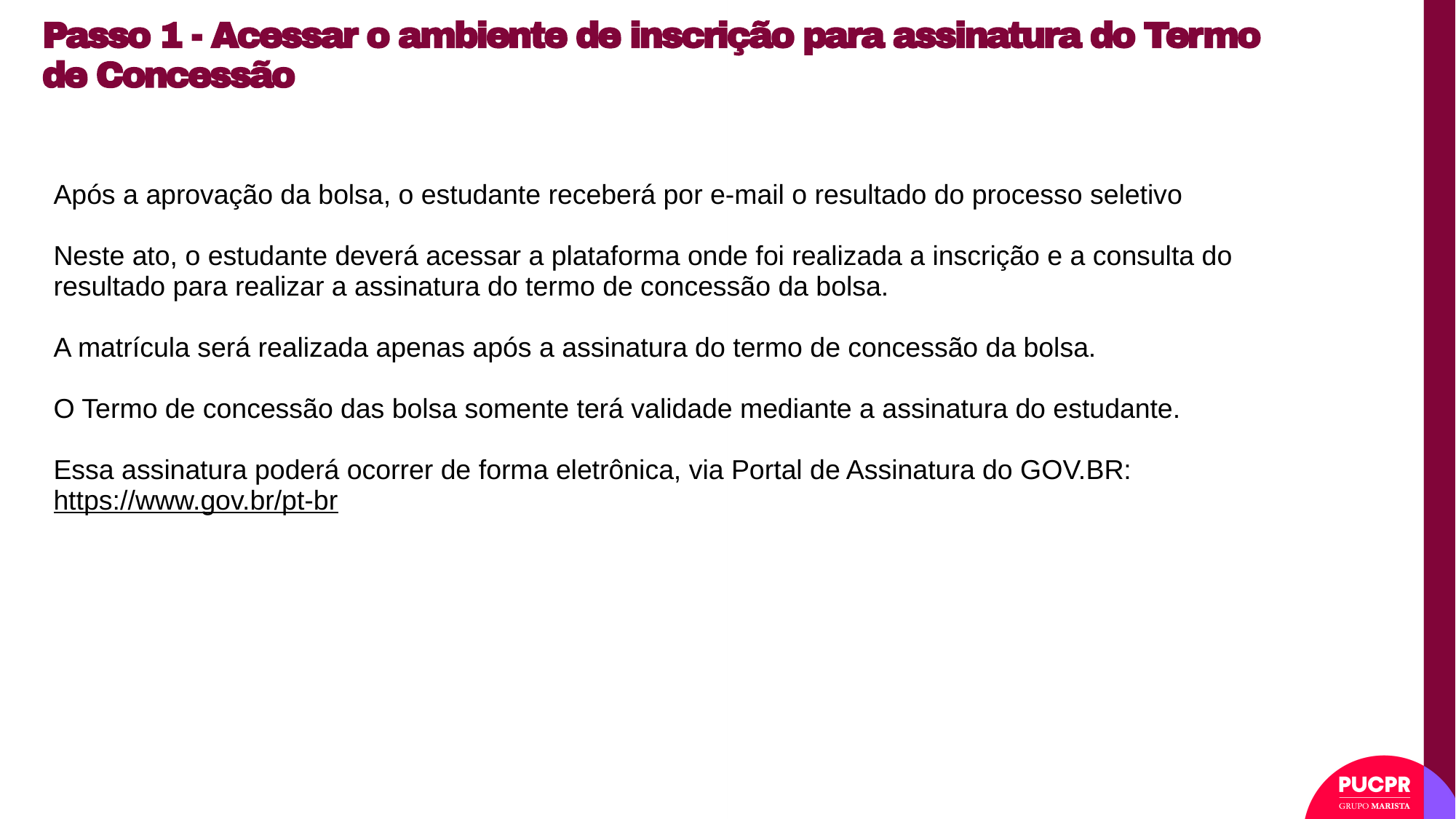

Passo 1 - Acessar o ambiente de inscrição para assinatura do Termo de Concessão

Após a aprovação da bolsa, o estudante receberá por e-mail o resultado do processo seletivo

Neste ato, o estudante deverá acessar a plataforma onde foi realizada a inscrição e a consulta do resultado para realizar a assinatura do termo de concessão da bolsa.

A matrícula será realizada apenas após a assinatura do termo de concessão da bolsa.

O Termo de concessão das bolsa somente terá validade mediante a assinatura do estudante.

Essa assinatura poderá ocorrer de forma eletrônica, via Portal de Assinatura do GOV.BR:  https://www.gov.br/pt-br